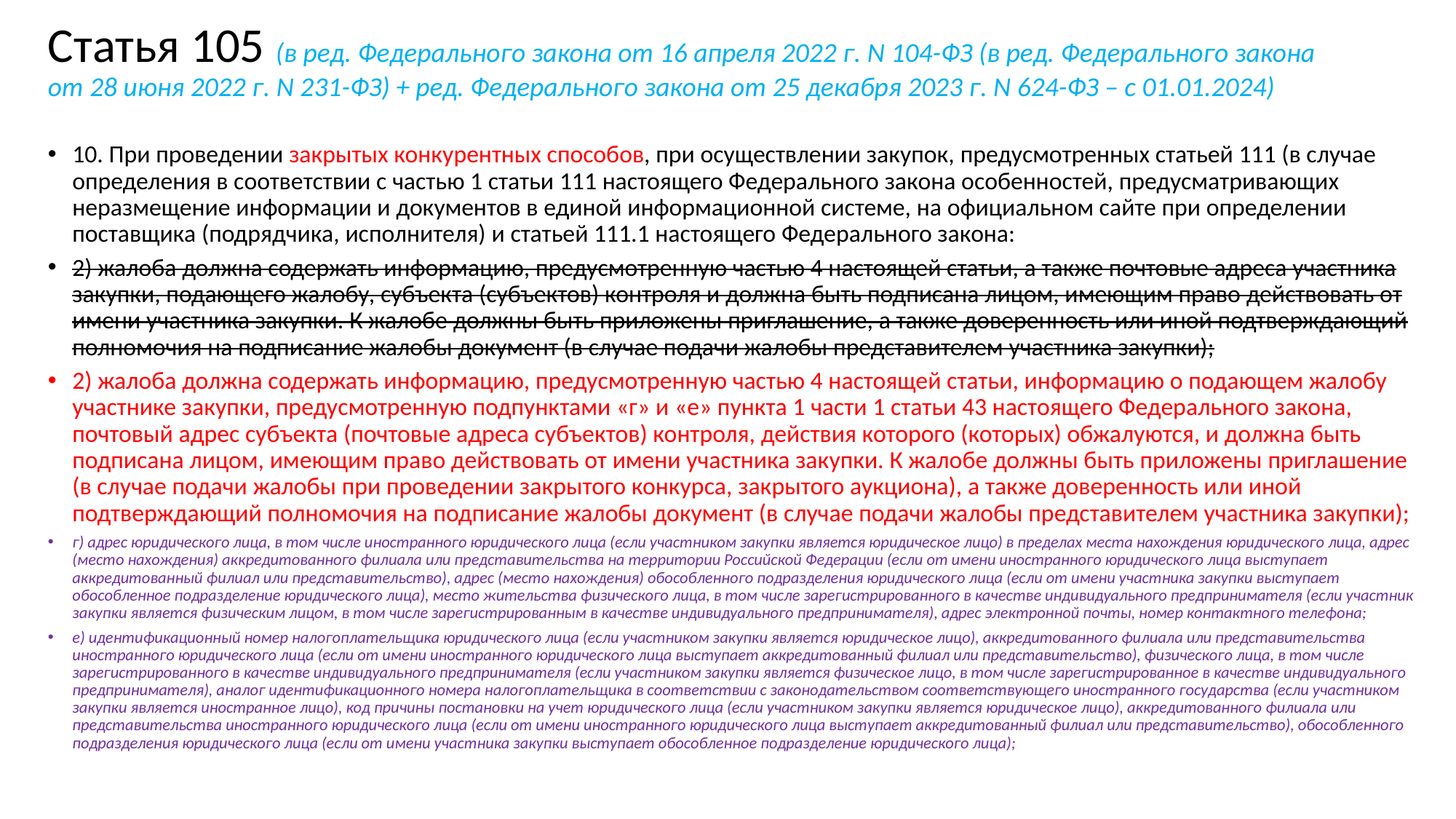

# Статья 105 (в ред. Федерального закона от 16 апреля 2022 г. N 104-ФЗ (в ред. Федерального закона от 28 июня 2022 г. N 231-ФЗ) + ред. Федерального закона от 25 декабря 2023 г. N 624-ФЗ – с 01.01.2024)
10. При проведении закрытых конкурентных способов, при осуществлении закупок, предусмотренных статьей 111 (в случае определения в соответствии с частью 1 статьи 111 настоящего Федерального закона особенностей, предусматривающих неразмещение информации и документов в единой информационной системе, на официальном сайте при определении поставщика (подрядчика, исполнителя) и статьей 111.1 настоящего Федерального закона:
2) жалоба должна содержать информацию, предусмотренную частью 4 настоящей статьи, а также почтовые адреса участника закупки, подающего жалобу, субъекта (субъектов) контроля и должна быть подписана лицом, имеющим право действовать от имени участника закупки. К жалобе должны быть приложены приглашение, а также доверенность или иной подтверждающий полномочия на подписание жалобы документ (в случае подачи жалобы представителем участника закупки);
2) жалоба должна содержать информацию, предусмотренную частью 4 настоящей статьи, информацию о подающем жалобу участнике закупки, предусмотренную подпунктами «г» и «е» пункта 1 части 1 статьи 43 настоящего Федерального закона, почтовый адрес субъекта (почтовые адреса субъектов) контроля, действия которого (которых) обжалуются, и должна быть подписана лицом, имеющим право действовать от имени участника закупки. К жалобе должны быть приложены приглашение (в случае подачи жалобы при проведении закрытого конкурса, закрытого аукциона), а также доверенность или иной подтверждающий полномочия на подписание жалобы документ (в случае подачи жалобы представителем участника закупки);
г) адрес юридического лица, в том числе иностранного юридического лица (если участником закупки является юридическое лицо) в пределах места нахождения юридического лица, адрес (место нахождения) аккредитованного филиала или представительства на территории Российской Федерации (если от имени иностранного юридического лица выступает аккредитованный филиал или представительство), адрес (место нахождения) обособленного подразделения юридического лица (если от имени участника закупки выступает обособленное подразделение юридического лица), место жительства физического лица, в том числе зарегистрированного в качестве индивидуального предпринимателя (если участник закупки является физическим лицом, в том числе зарегистрированным в качестве индивидуального предпринимателя), адрес электронной почты, номер контактного телефона;
е) идентификационный номер налогоплательщика юридического лица (если участником закупки является юридическое лицо), аккредитованного филиала или представительства иностранного юридического лица (если от имени иностранного юридического лица выступает аккредитованный филиал или представительство), физического лица, в том числе зарегистрированного в качестве индивидуального предпринимателя (если участником закупки является физическое лицо, в том числе зарегистрированное в качестве индивидуального предпринимателя), аналог идентификационного номера налогоплательщика в соответствии с законодательством соответствующего иностранного государства (если участником закупки является иностранное лицо), код причины постановки на учет юридического лица (если участником закупки является юридическое лицо), аккредитованного филиала или представительства иностранного юридического лица (если от имени иностранного юридического лица выступает аккредитованный филиал или представительство), обособленного подразделения юридического лица (если от имени участника закупки выступает обособленное подразделение юридического лица);